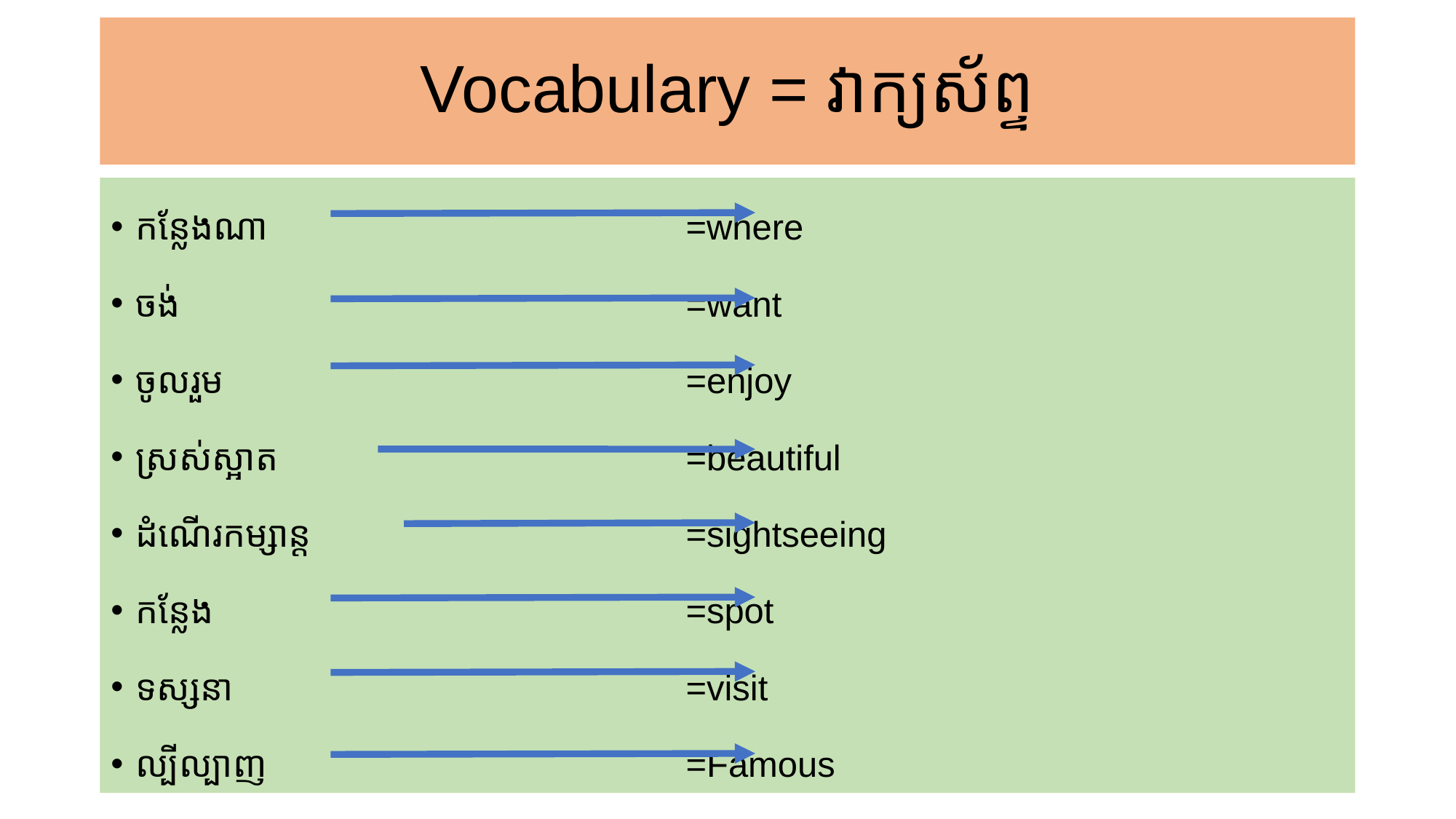

# Vocabulary = វាក្យស័ព្ទ
កន្លែងណា	=where
ចង់	=want
ចូលរួម	=enjoy
ស្រស់ស្អាត	=beautiful
ដំណើរកម្សាន្ដ	=sightseeing
កន្លែង	=spot
ទស្សនា	=visit
ល្បីល្បាញ	=Famous